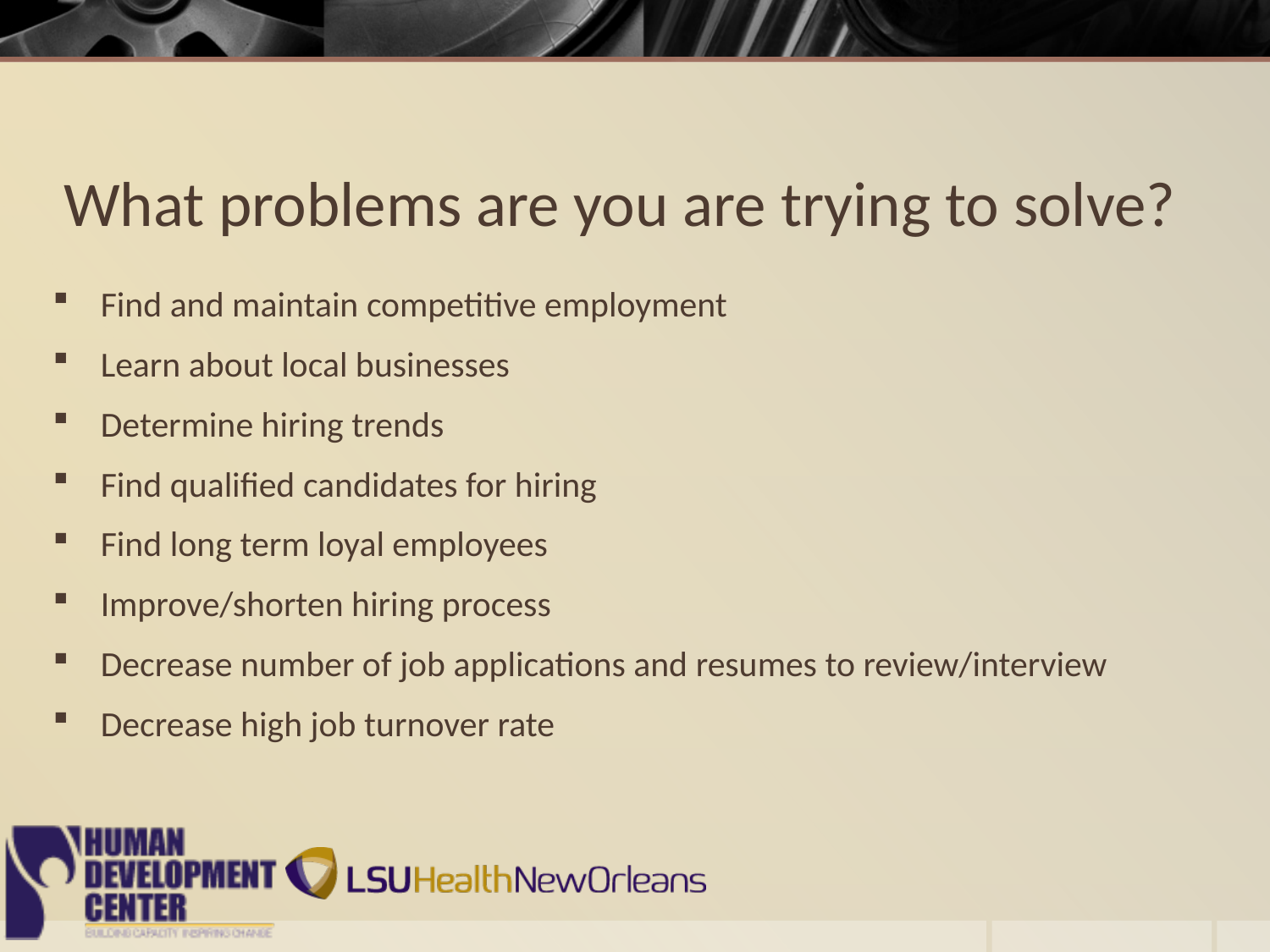

# What problems are you are trying to solve?
Find and maintain competitive employment
Learn about local businesses
Determine hiring trends
Find qualified candidates for hiring
Find long term loyal employees
Improve/shorten hiring process
Decrease number of job applications and resumes to review/interview
Decrease high job turnover rate